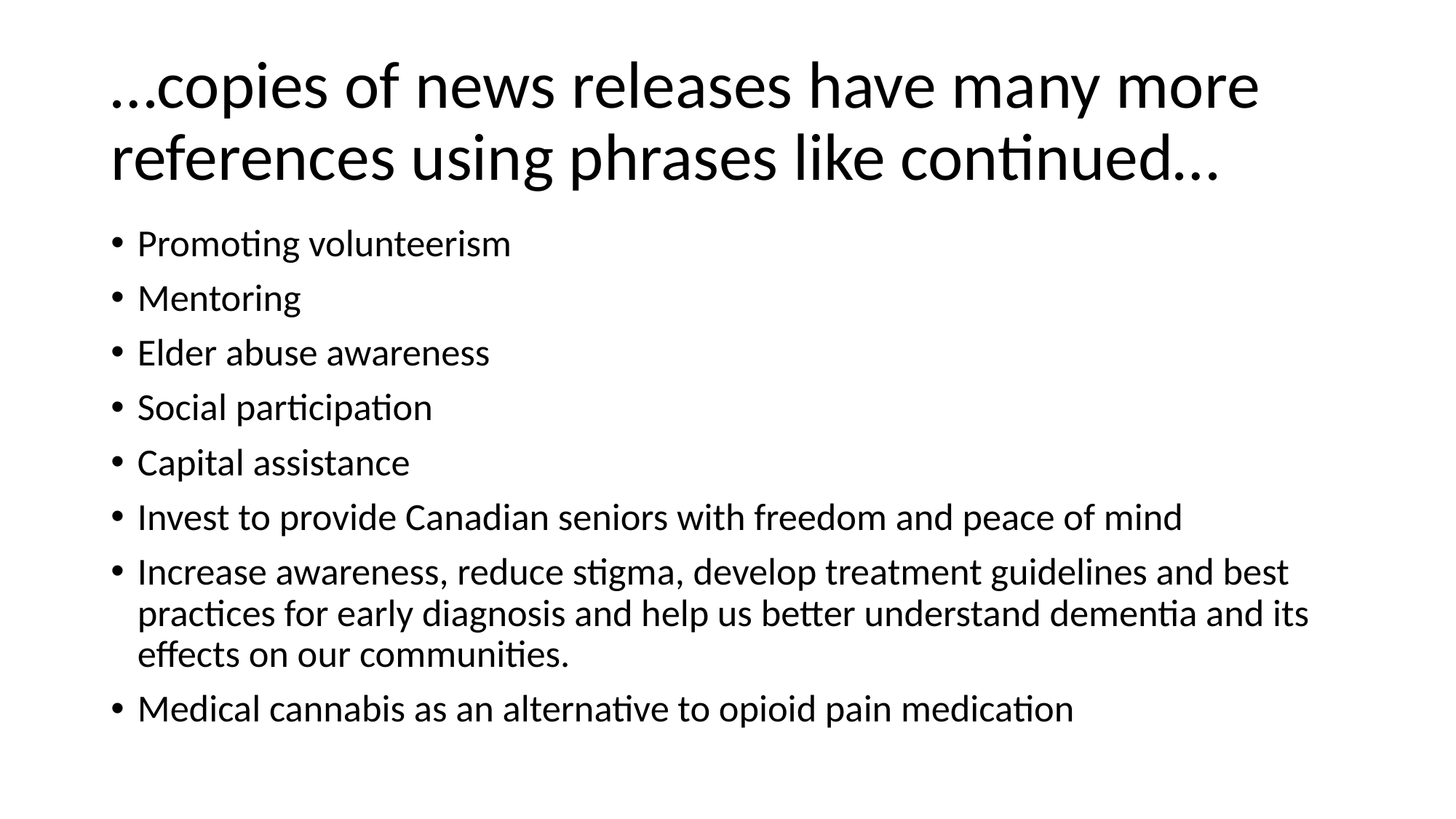

# …copies of news releases have many more references using phrases like continued…
Promoting volunteerism
Mentoring
Elder abuse awareness
Social participation
Capital assistance
Invest to provide Canadian seniors with freedom and peace of mind
Increase awareness, reduce stigma, develop treatment guidelines and best practices for early diagnosis and help us better understand dementia and its effects on our communities.
Medical cannabis as an alternative to opioid pain medication